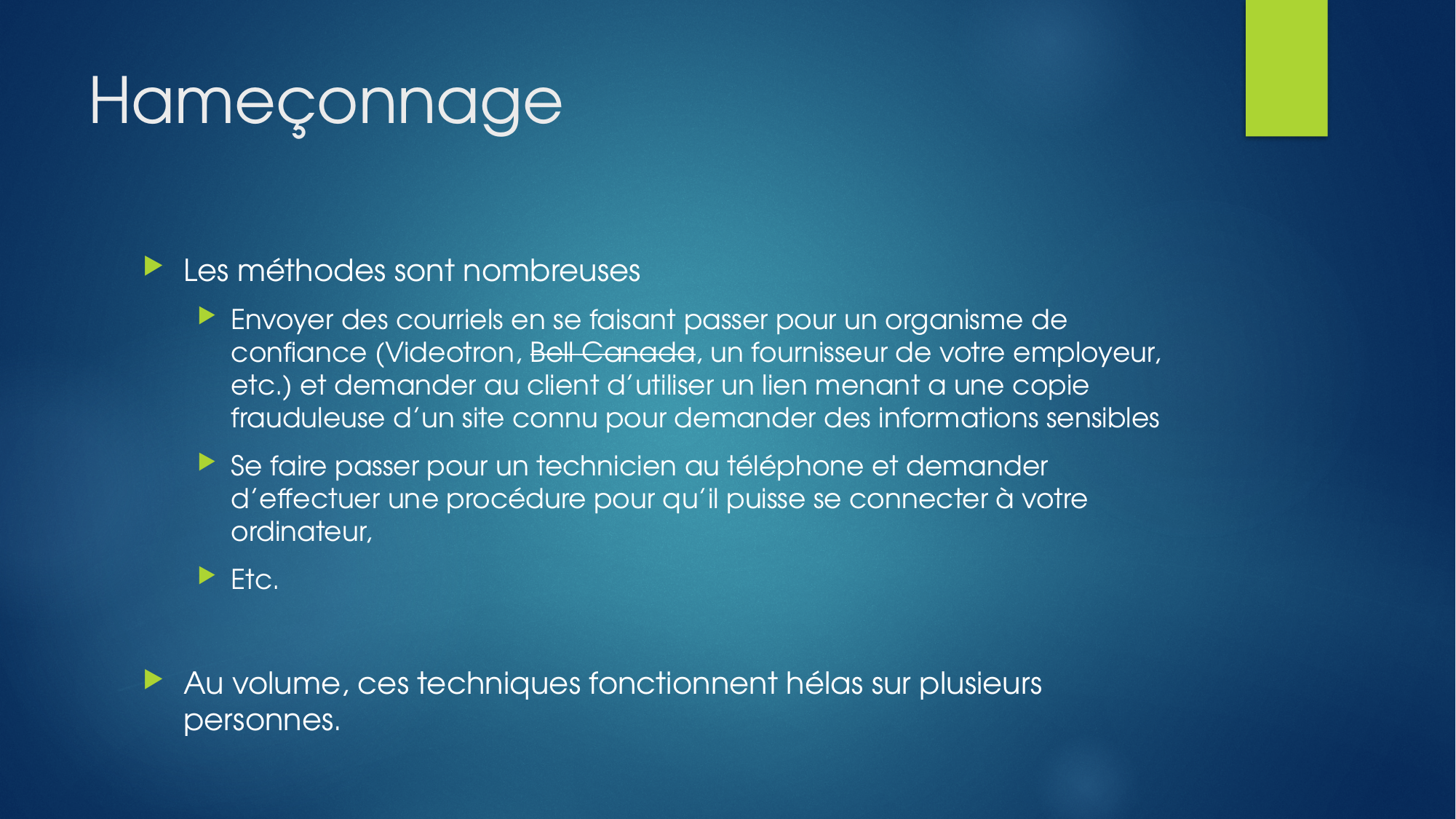

# Hameçonnage
Les méthodes sont nombreuses
Envoyer des courriels en se faisant passer pour un organisme de confiance (Videotron, Bell Canada, un fournisseur de votre employeur, etc.) et demander au client d’utiliser un lien menant a une copie frauduleuse d’un site connu pour demander des informations sensibles
Se faire passer pour un technicien au téléphone et demander d’effectuer une procédure pour qu’il puisse se connecter à votre ordinateur,
Etc.

Au volume, ces techniques fonctionnent hélas sur plusieurs personnes.